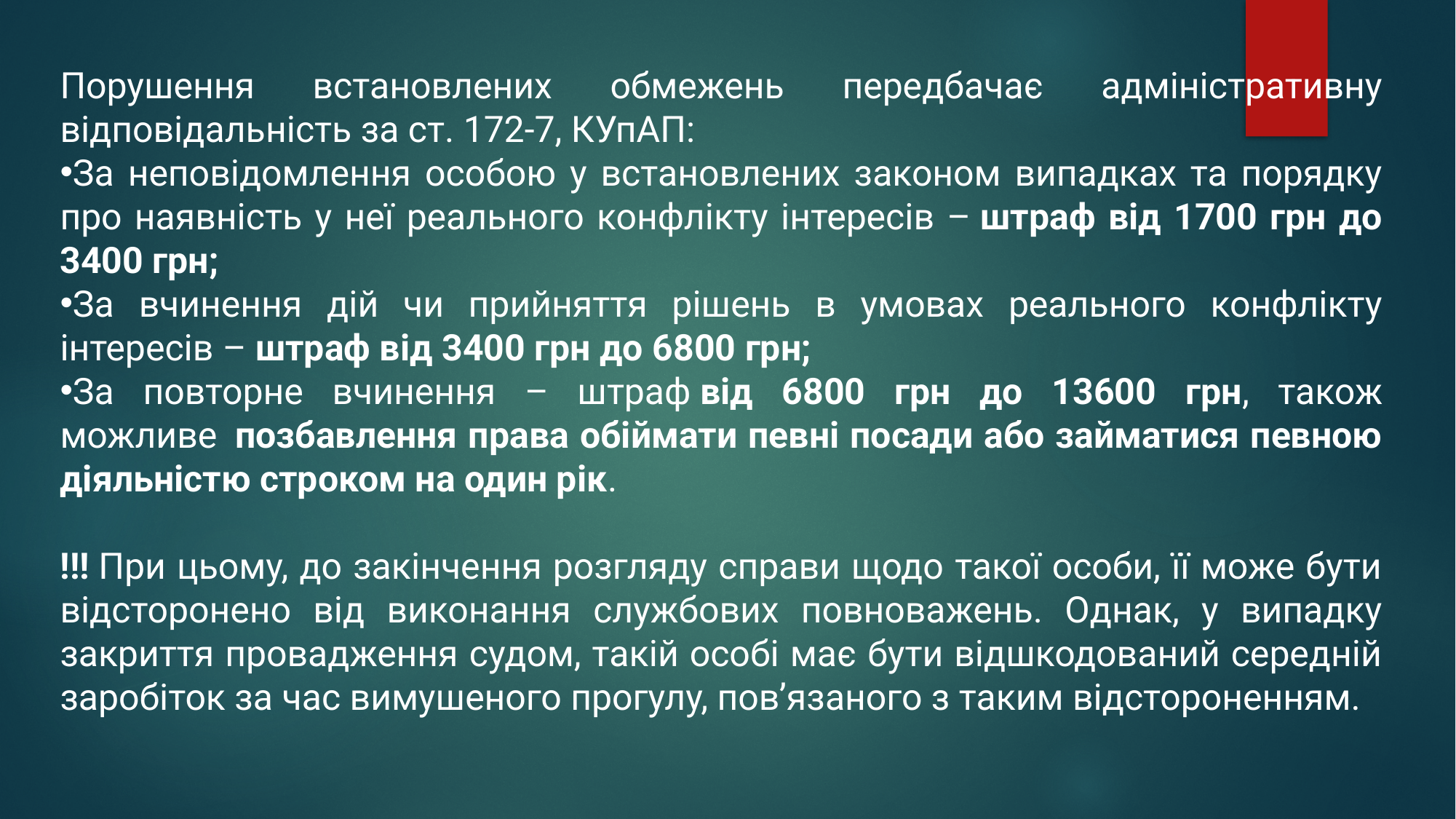

Порушення встановлених обмежень передбачає адміністративну відповідальність за ст. 172-7, КУпАП:
За неповідомлення особою у встановлених законом випадках та порядку про наявність у неї реального конфлікту інтересів – штраф від 1700 грн до 3400 грн;
За вчинення дій чи прийняття рішень в умовах реального конфлікту інтересів – штраф від 3400 грн до 6800 грн;
За повторне вчинення – штраф від 6800 грн до 13600 грн, також можливе  позбавлення права обіймати певні посади або займатися певною діяльністю строком на один рік.

!!! При цьому, до закінчення розгляду справи щодо такої особи, її може бути відсторонено від виконання службових повноважень. Однак, у випадку закриття провадження судом, такій особі має бути відшкодований середній заробіток за час вимушеного прогулу, пов’язаного з таким відстороненням.